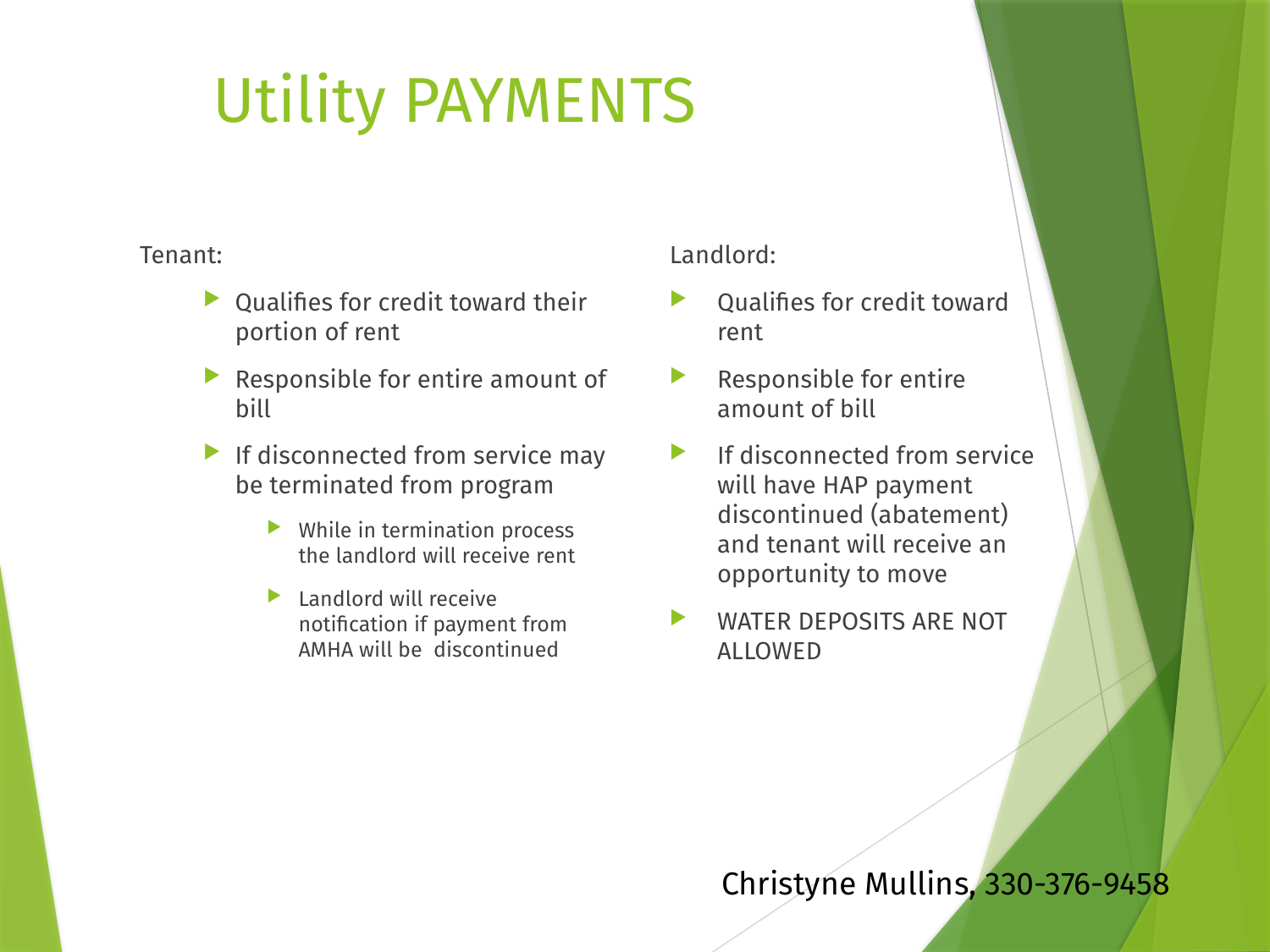

# Utility PAYMENTS
Tenant:
Qualifies for credit toward their portion of rent
Responsible for entire amount of bill
If disconnected from service may be terminated from program
While in termination process the landlord will receive rent
Landlord will receive notification if payment from AMHA will be  discontinued
Landlord:
Qualifies for credit toward rent
Responsible for entire amount of bill
If disconnected from service will have HAP payment discontinued (abatement) and tenant will receive an opportunity to move
WATER DEPOSITS ARE NOT ALLOWED
Christyne Mullins, 330-376-9458